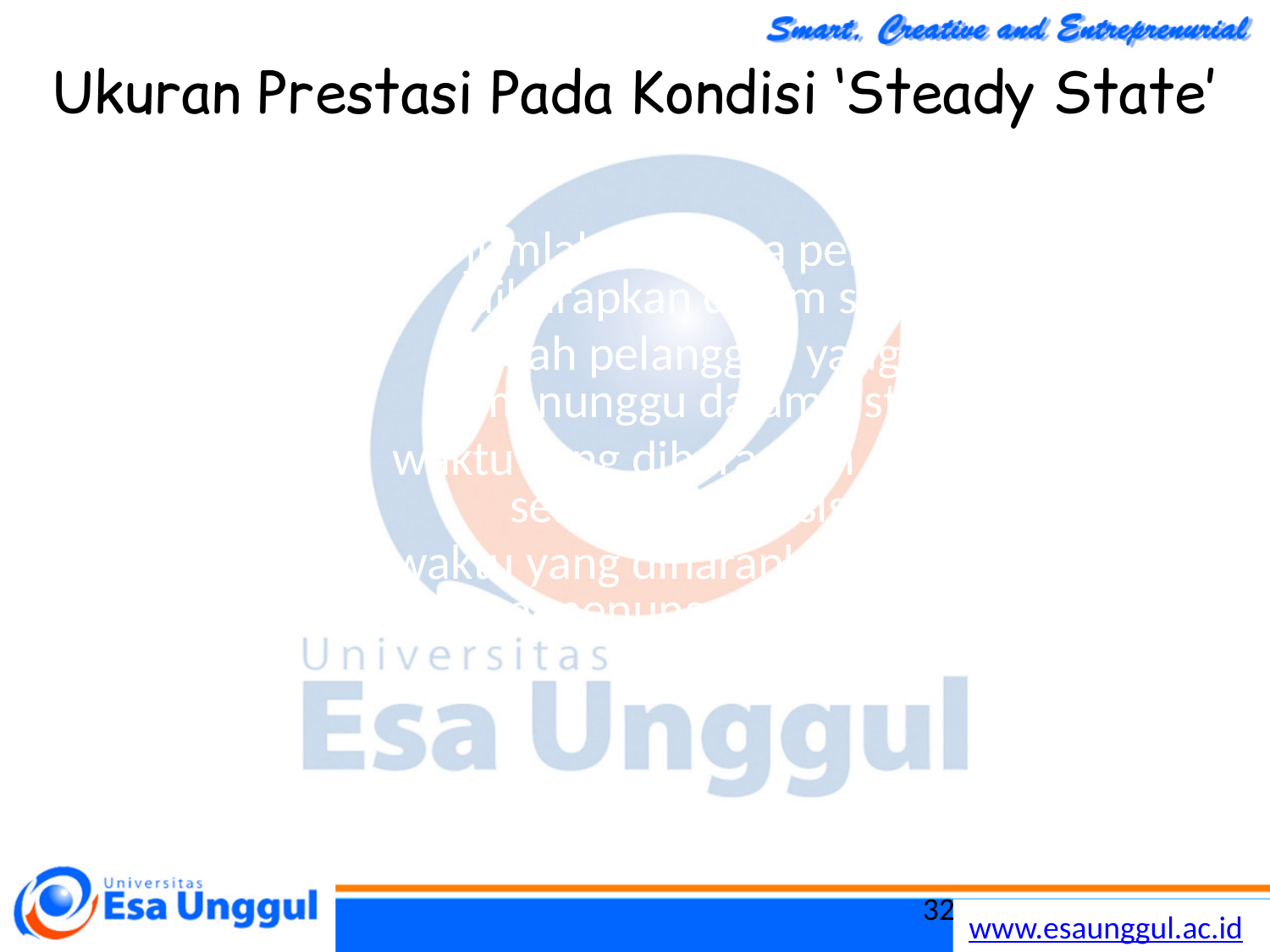

# Ukuran Prestasi Pada Kondisi ‘Steady State’

L 	=	 jumlah rata-rata pelanggan yang diharapkan dalam sistem
Lq 	=	 jumlah pelanggan yang diharapkan menunggu dalam sistem
W 	= 	waktu yang diharapkan oleh pelanggan selama dalam sistem
Wq 	= 	waktu yang diharapkan oleh pelanggan selama menunggu dalam antrian

32